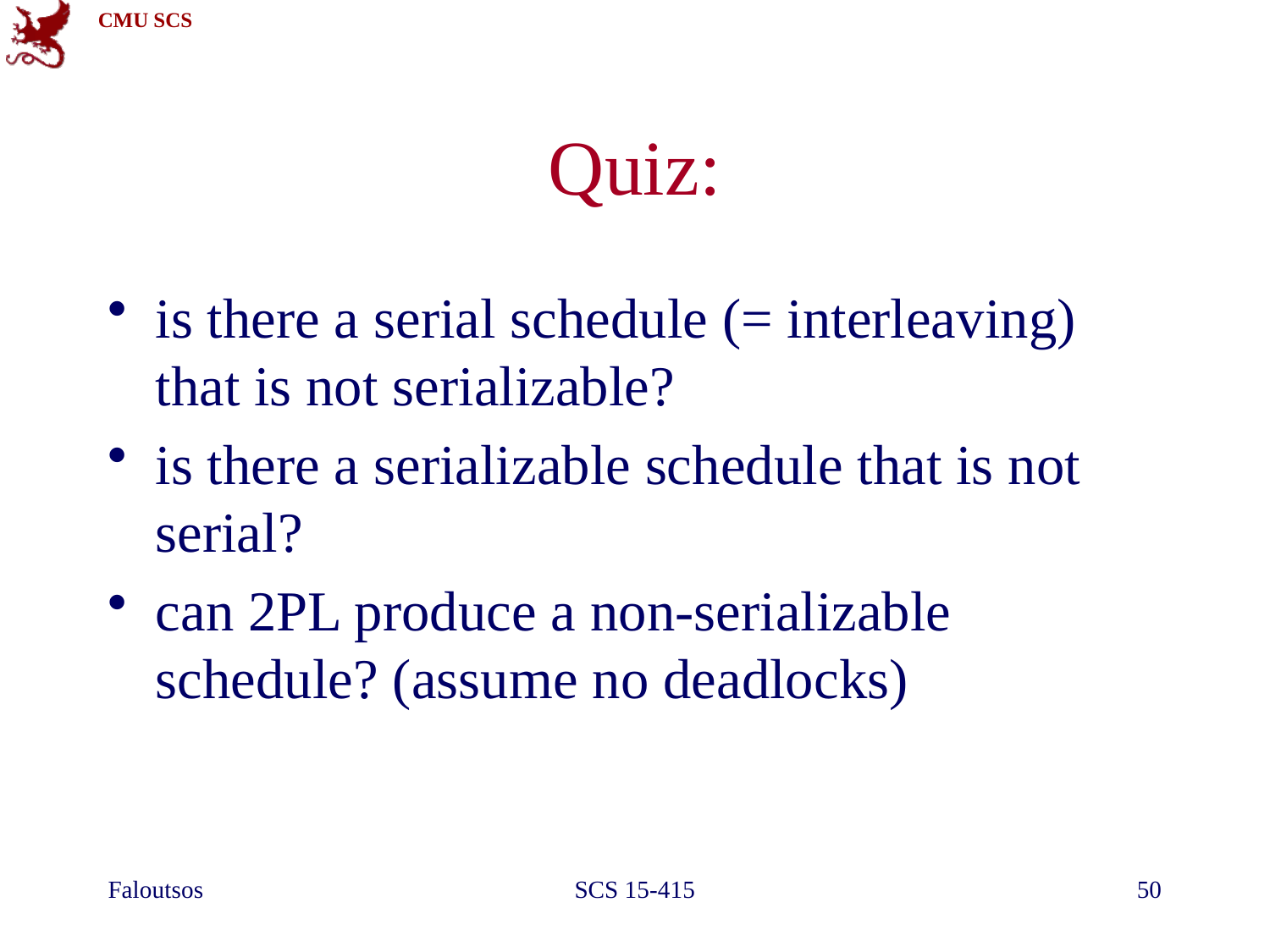

# Quiz:
is there a serial schedule (= interleaving) that is not serializable?
is there a serializable schedule that is not serial?
can 2PL produce a non-serializable schedule? (assume no deadlocks)
Faloutsos
SCS 15-415
50